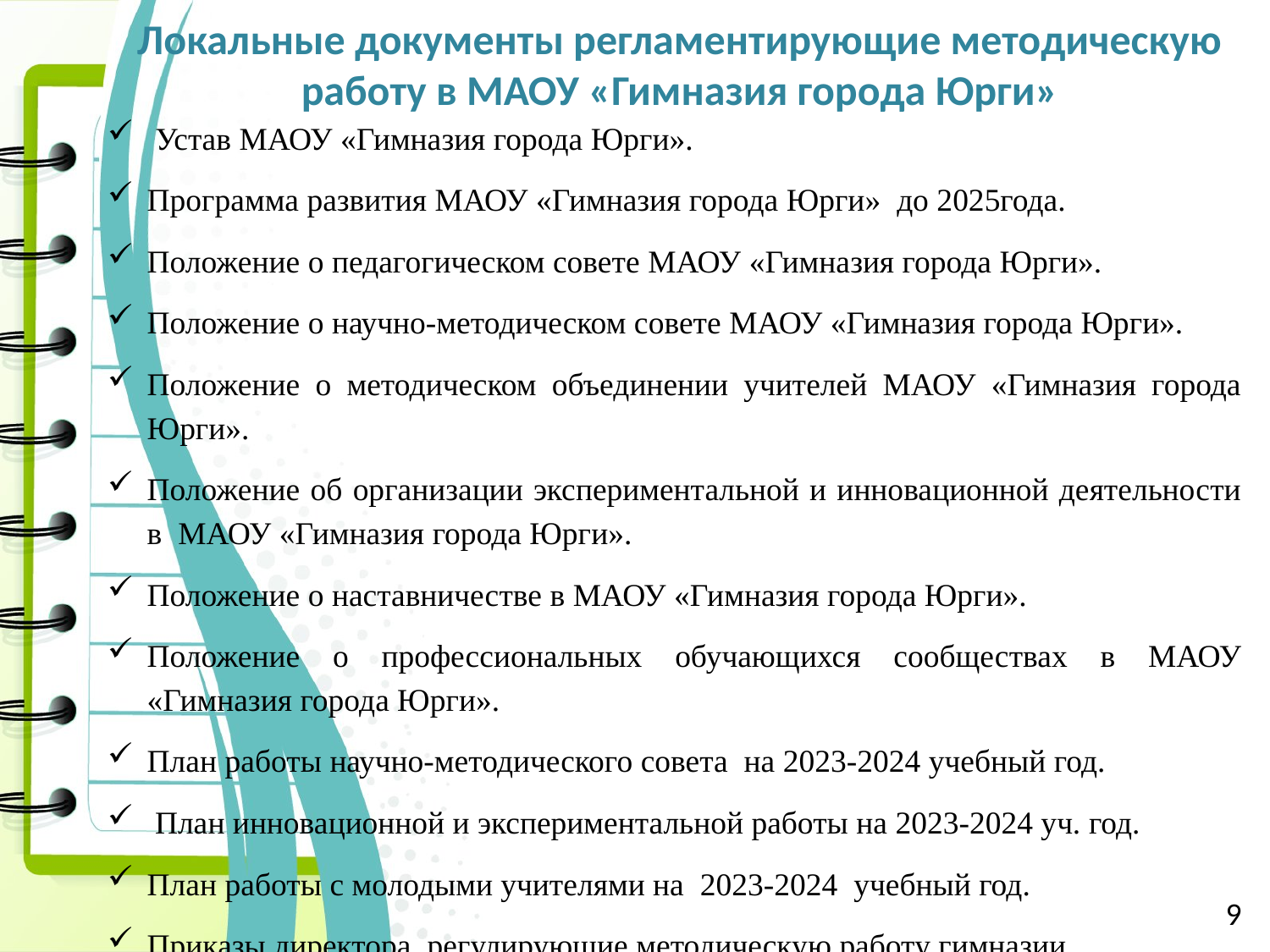

Локальные документы регламентирующие методическую работу в МАОУ «Гимназия города Юрги»
 Устав МАОУ «Гимназия города Юрги».
Программа развития МАОУ «Гимназия города Юрги»  до 2025года.
Положение о педагогическом совете МАОУ «Гимназия города Юрги».
Положение о научно-методическом совете МАОУ «Гимназия города Юрги».
Положение о методическом объединении учителей МАОУ «Гимназия города Юрги».
Положение об организации экспериментальной и инновационной деятельности в  МАОУ «Гимназия города Юрги».
Положение о наставничестве в МАОУ «Гимназия города Юрги».
Положение о профессиональных обучающихся сообществах в МАОУ «Гимназия города Юрги».
План работы научно-методического совета  на 2023-2024 учебный год.
План инновационной и экспериментальной работы на 2023-2024 уч. год.
План работы с молодыми учителями на  2023-2024  учебный год.
Приказы директора, регулирующие методическую работу гимназии.
9